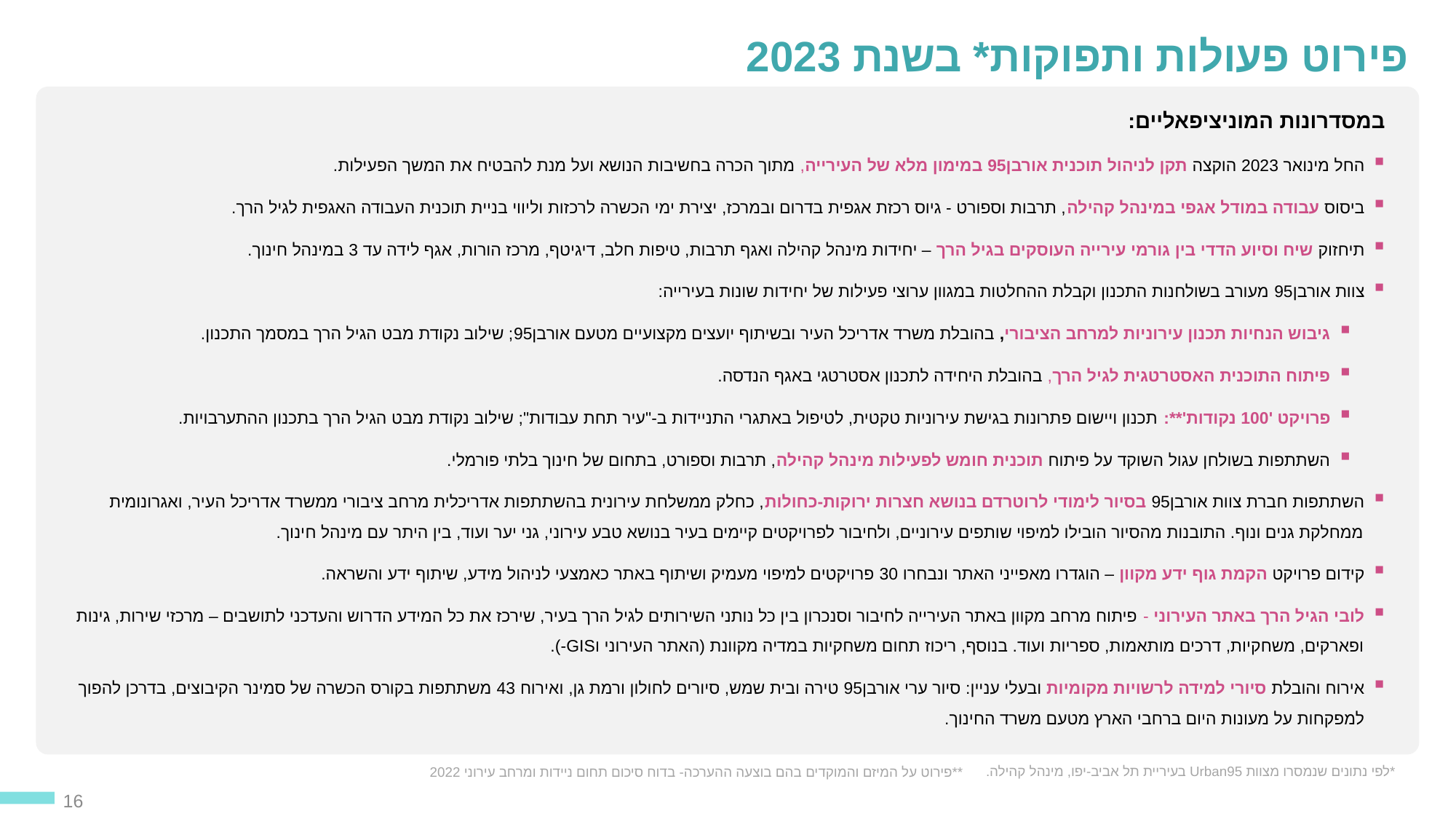

פירוט פעולות ותפוקות* בשנת 2023

במסדרונות המוניציפאליים:
החל מינואר 2023 הוקצה תקן לניהול תוכנית אורבן95 במימון מלא של העירייה, מתוך הכרה בחשיבות הנושא ועל מנת להבטיח את המשך הפעילות.
ביסוס עבודה במודל אגפי במינהל קהילה, תרבות וספורט - גיוס רכזת אגפית בדרום ובמרכז, יצירת ימי הכשרה לרכזות וליווי בניית תוכנית העבודה האגפית לגיל הרך.
תיחזוק שיח וסיוע הדדי בין גורמי עירייה העוסקים בגיל הרך – יחידות מינהל קהילה ואגף תרבות, טיפות חלב, דיגיטף, מרכז הורות, אגף לידה עד 3 במינהל חינוך.
צוות אורבן95 מעורב בשולחנות התכנון וקבלת ההחלטות במגוון ערוצי פעילות של יחידות שונות בעירייה:
גיבוש הנחיות תכנון עירוניות למרחב הציבורי, בהובלת משרד אדריכל העיר ובשיתוף יועצים מקצועיים מטעם אורבן95; שילוב נקודת מבט הגיל הרך במסמך התכנון.
פיתוח התוכנית האסטרטגית לגיל הרך, בהובלת היחידה לתכנון אסטרטגי באגף הנדסה.
פרויקט '100 נקודות'**: תכנון ויישום פתרונות בגישת עירוניות טקטית, לטיפול באתגרי התניידות ב-"עיר תחת עבודות"; שילוב נקודת מבט הגיל הרך בתכנון ההתערבויות.
השתתפות בשולחן עגול השוקד על פיתוח תוכנית חומש לפעילות מינהל קהילה, תרבות וספורט, בתחום של חינוך בלתי פורמלי.
השתתפות חברת צוות אורבן95 בסיור לימודי לרוטרדם בנושא חצרות ירוקות-כחולות, כחלק ממשלחת עירונית בהשתתפות אדריכלית מרחב ציבורי ממשרד אדריכל העיר, ואגרונומית ממחלקת גנים ונוף. התובנות מהסיור הובילו למיפוי שותפים עירוניים, ולחיבור לפרויקטים קיימים בעיר בנושא טבע עירוני, גני יער ועוד, בין היתר עם מינהל חינוך.
קידום פרויקט הקמת גוף ידע מקוון – הוגדרו מאפייני האתר ונבחרו 30 פרויקטים למיפוי מעמיק ושיתוף באתר כאמצעי לניהול מידע, שיתוף ידע והשראה.
לובי הגיל הרך באתר העירוני - פיתוח מרחב מקוון באתר העירייה לחיבור וסנכרון בין כל נותני השירותים לגיל הרך בעיר, שירכז את כל המידע הדרוש והעדכני לתושבים – מרכזי שירות, גינות ופארקים, משחקיות, דרכים מותאמות, ספריות ועוד. בנוסף, ריכוז תחום משחקיות במדיה מקוונת (האתר העירוני וGIS-).
אירוח והובלת סיורי למידה לרשויות מקומיות ובעלי עניין: סיור ערי אורבן95 טירה ובית שמש, סיורים לחולון ורמת גן, ואירוח 43 משתתפות בקורס הכשרה של סמינר הקיבוצים, בדרכן להפוך למפקחות על מעונות היום ברחבי הארץ מטעם משרד החינוך.
*לפי נתונים שנמסרו מצוות Urban95 בעיריית תל אביב-יפו, מינהל קהילה.
**פירוט על המיזם והמוקדים בהם בוצעה ההערכה- בדוח סיכום תחום ניידות ומרחב עירוני 2022
16